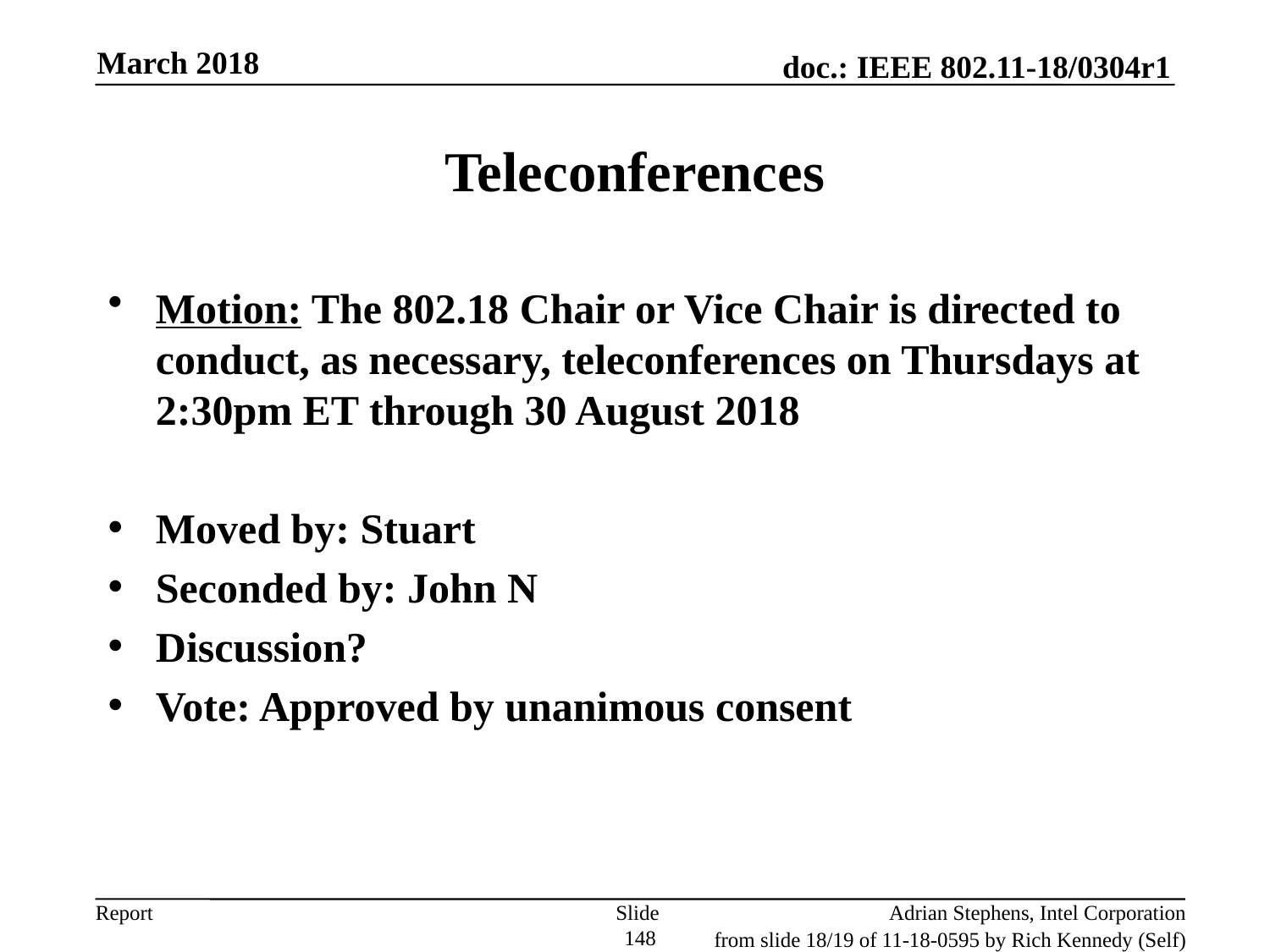

March 2018
# Teleconferences
Motion: The 802.18 Chair or Vice Chair is directed to conduct, as necessary, teleconferences on Thursdays at 2:30pm ET through 30 August 2018

Moved by: Stuart
Seconded by: John N
Discussion?
Vote: Approved by unanimous consent
Slide 148
Adrian Stephens, Intel Corporation
from slide 18/19 of 11-18-0595 by Rich Kennedy (Self)